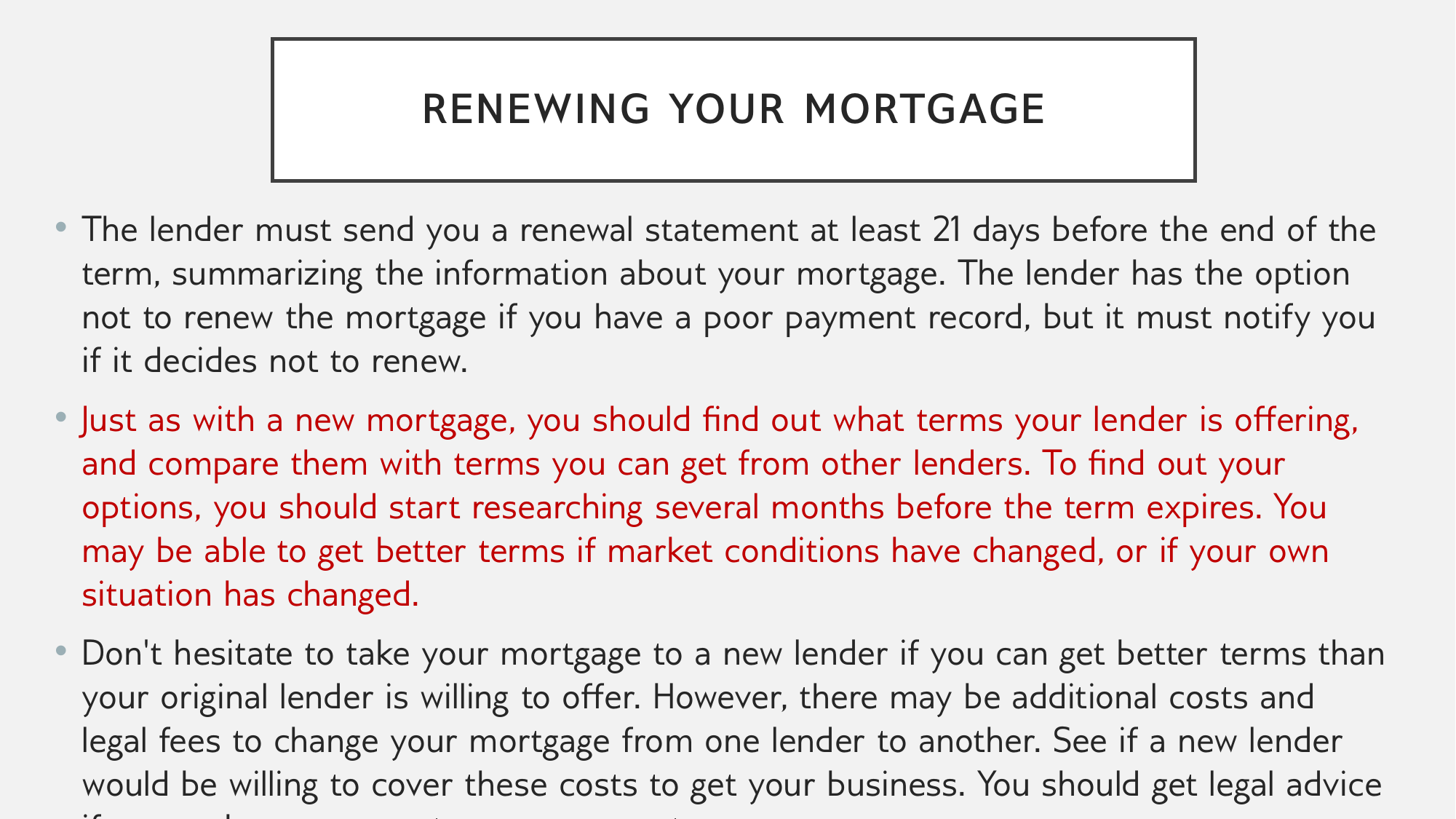

# RENEWING YOUR MORTGAGE
The lender must send you a renewal statement at least 21 days before the end of the term, summarizing the information about your mortgage. The lender has the option not to renew the mortgage if you have a poor payment record, but it must notify you if it decides not to renew.
Just as with a new mortgage, you should find out what terms your lender is offering, and compare them with terms you can get from other lenders. To find out your options, you should start researching several months before the term expires. You may be able to get better terms if market conditions have changed, or if your own situation has changed.
Don't hesitate to take your mortgage to a new lender if you can get better terms than your original lender is willing to offer. However, there may be additional costs and legal fees to change your mortgage from one lender to another. See if a new lender would be willing to cover these costs to get your business. You should get legal advice if you make a new mortgage agreement.